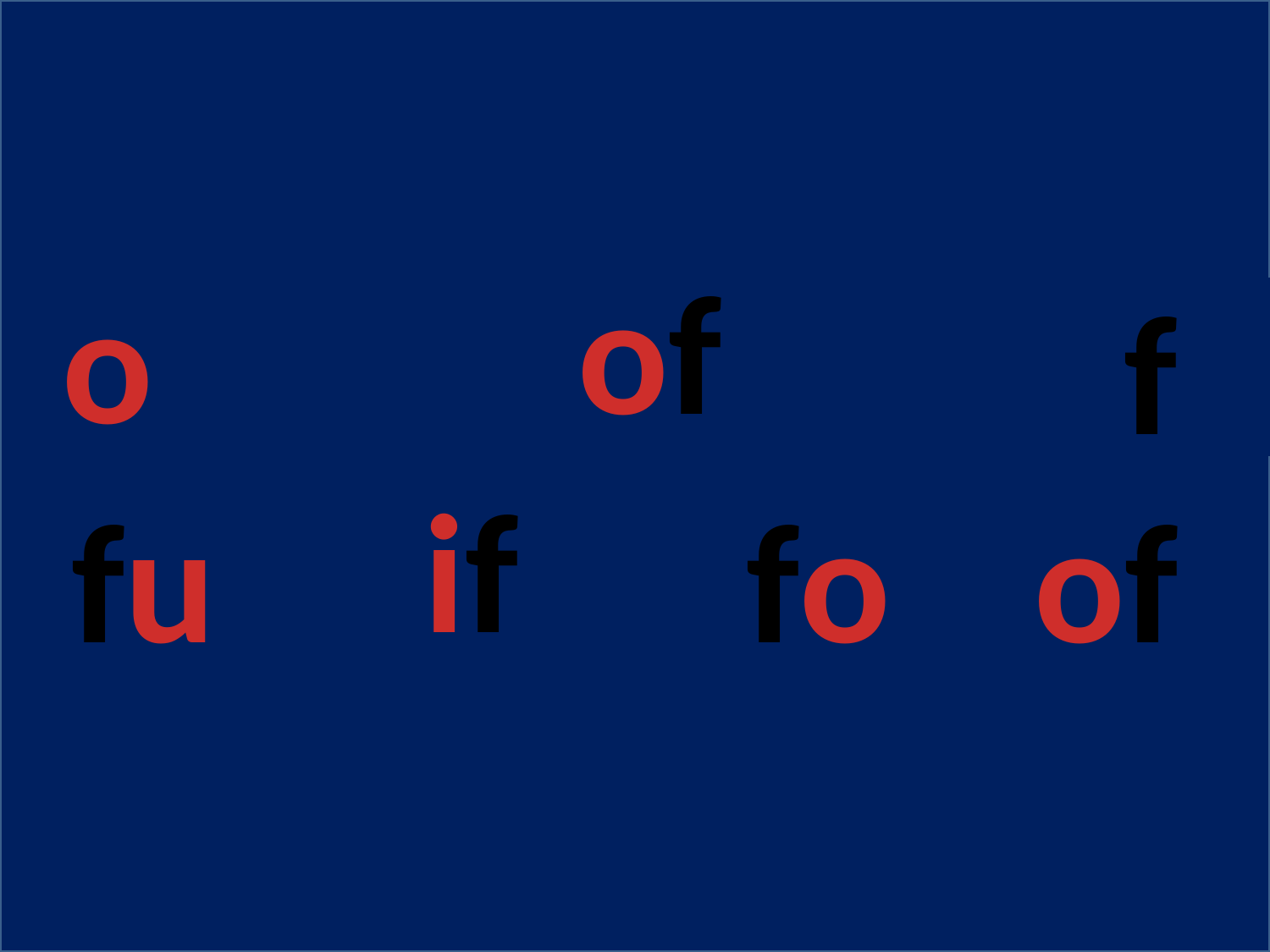

o
of
f
if
fu
fo
of